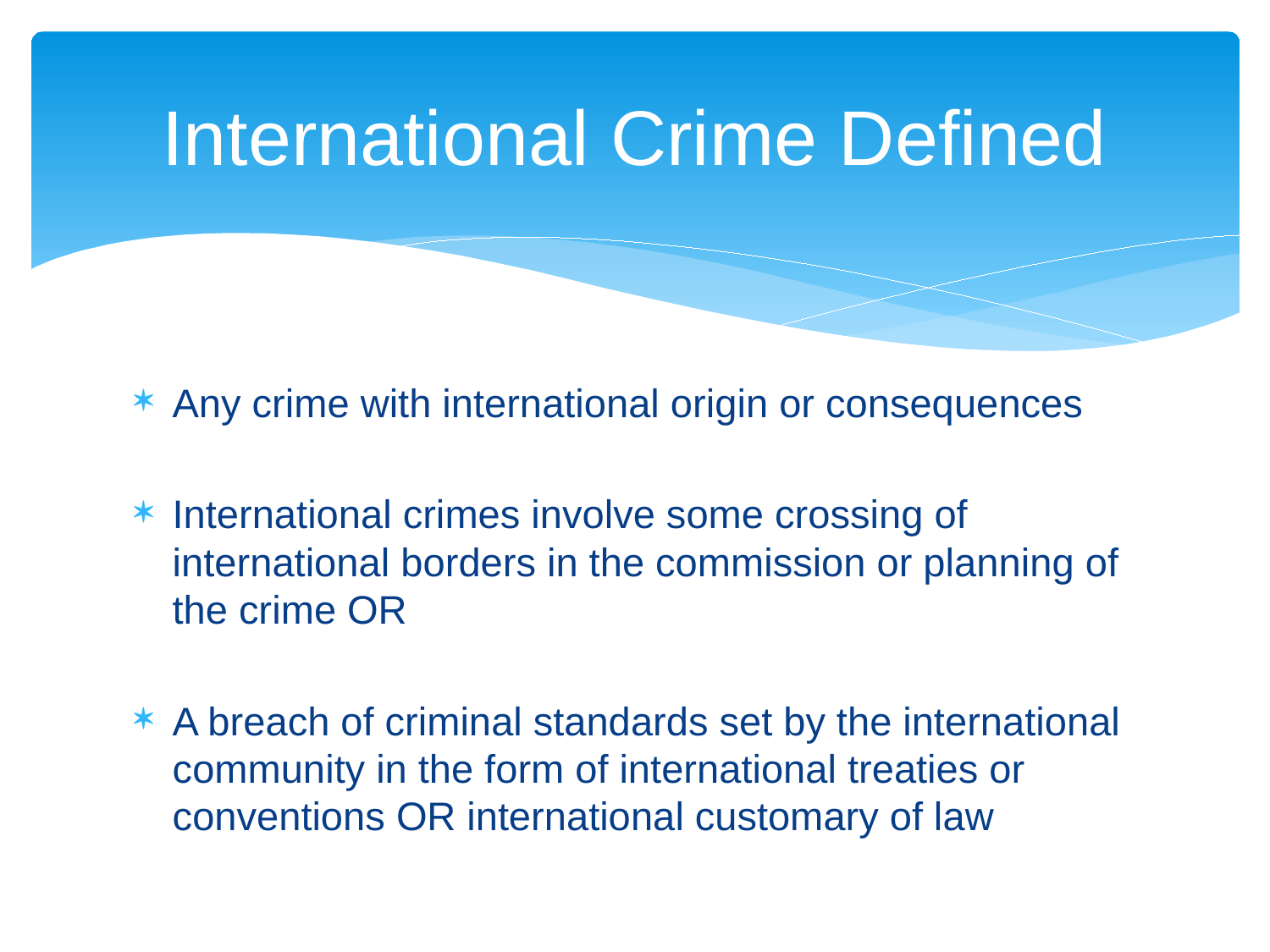

# International Crime Defined
Any crime with international origin or consequences

International crimes involve some crossing of international borders in the commission or planning of the crime OR

A breach of criminal standards set by the international community in the form of international treaties or conventions OR international customary of law